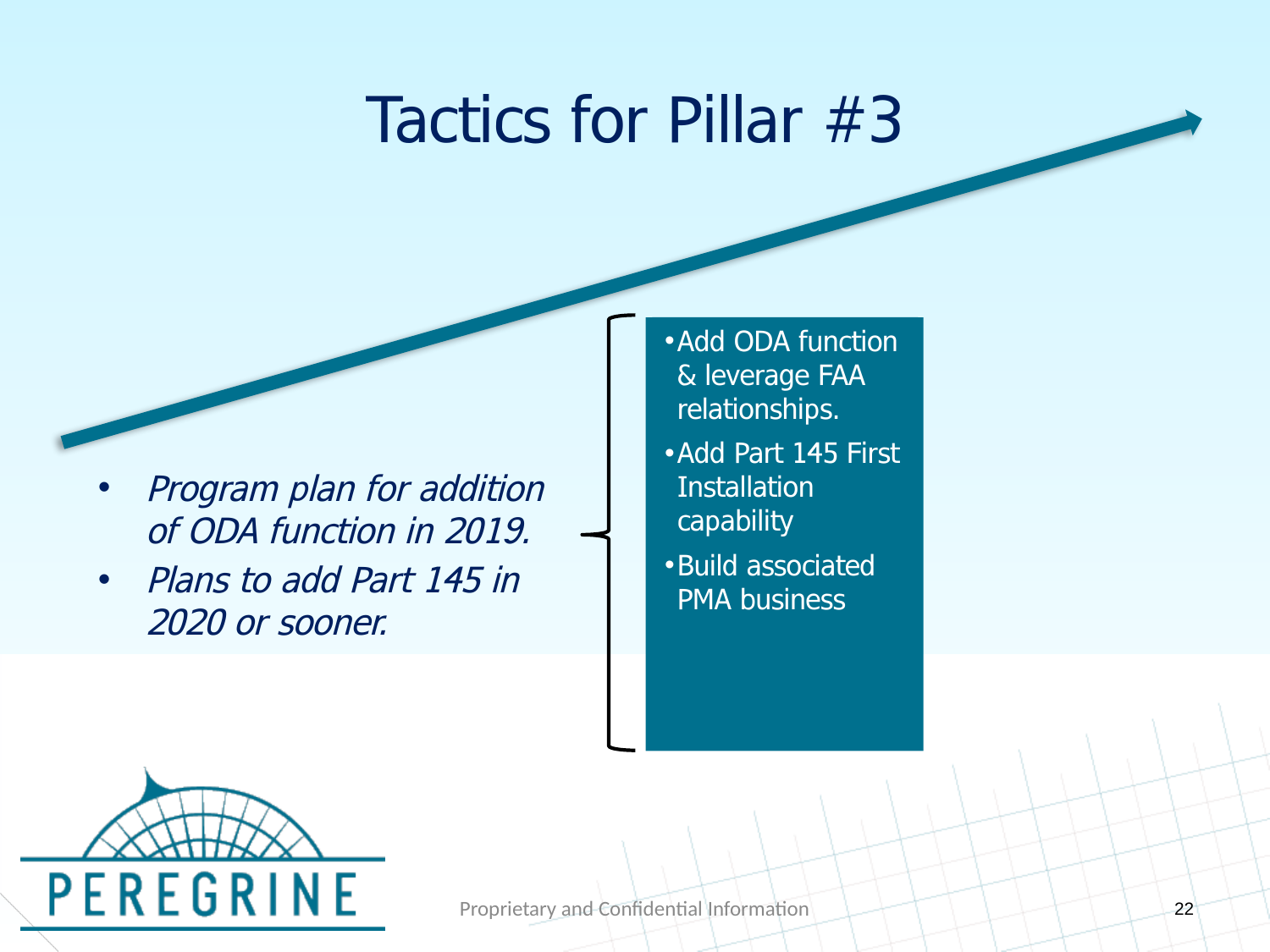

# Tactics for Pillar #3

Add ODA function & leverage FAA relationships.
Add Part 145 First Installation capability
Build associated PMA business

Program plan for addition of ODA function in 2019.
Plans to add Part 145 in 2020 or sooner.
22
Proprietary and Confidential Information